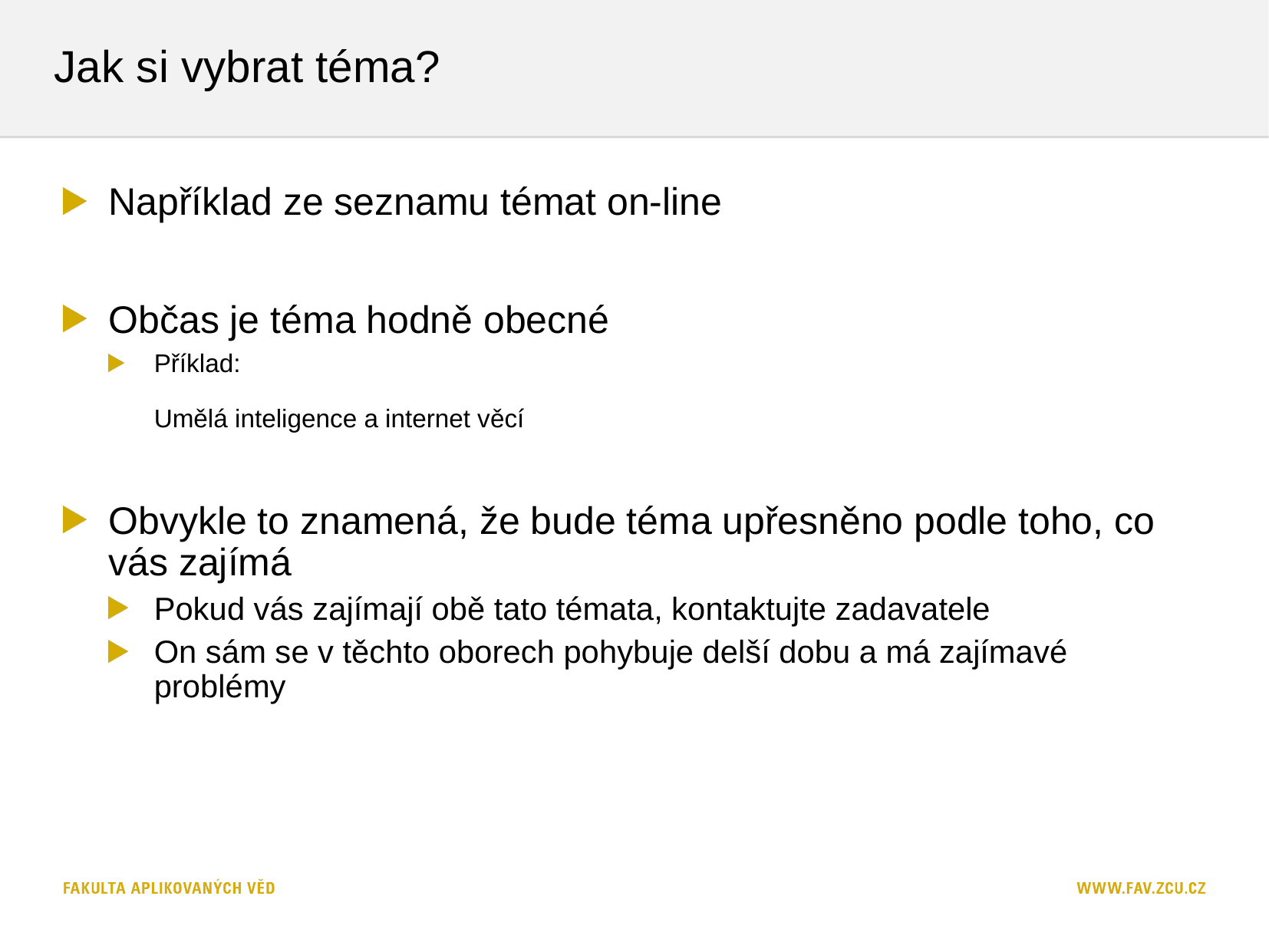

# Jak si vybrat téma?
Například ze seznamu témat on-line

Občas je téma hodně obecné
Příklad:
Umělá inteligence a internet věcí

Obvykle to znamená, že bude téma upřesněno podle toho, co vás zajímá
Pokud vás zajímají obě tato témata, kontaktujte zadavatele
On sám se v těchto oborech pohybuje delší dobu a má zajímavé problémy